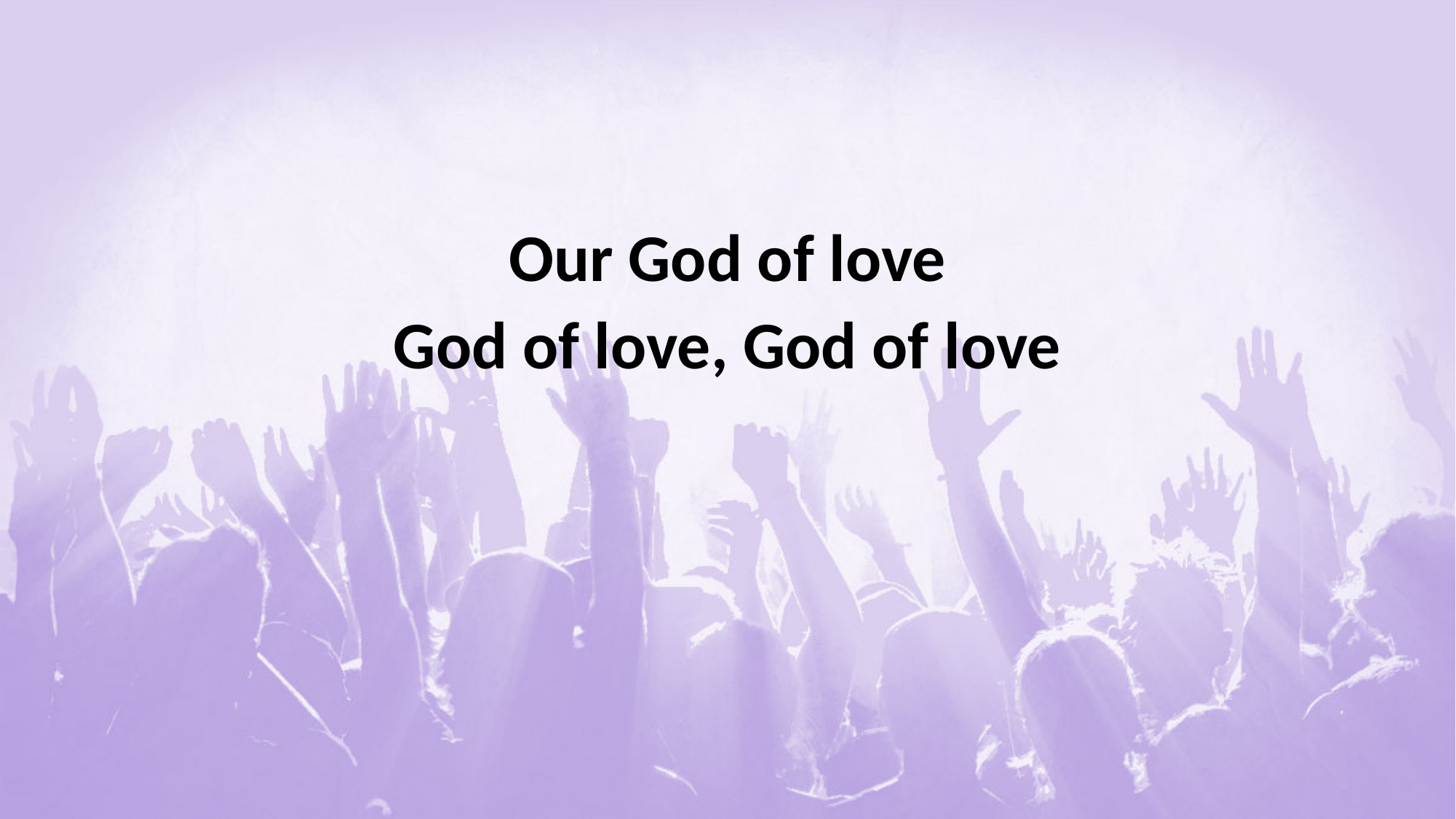

#
Our God of love
God of love, God of love